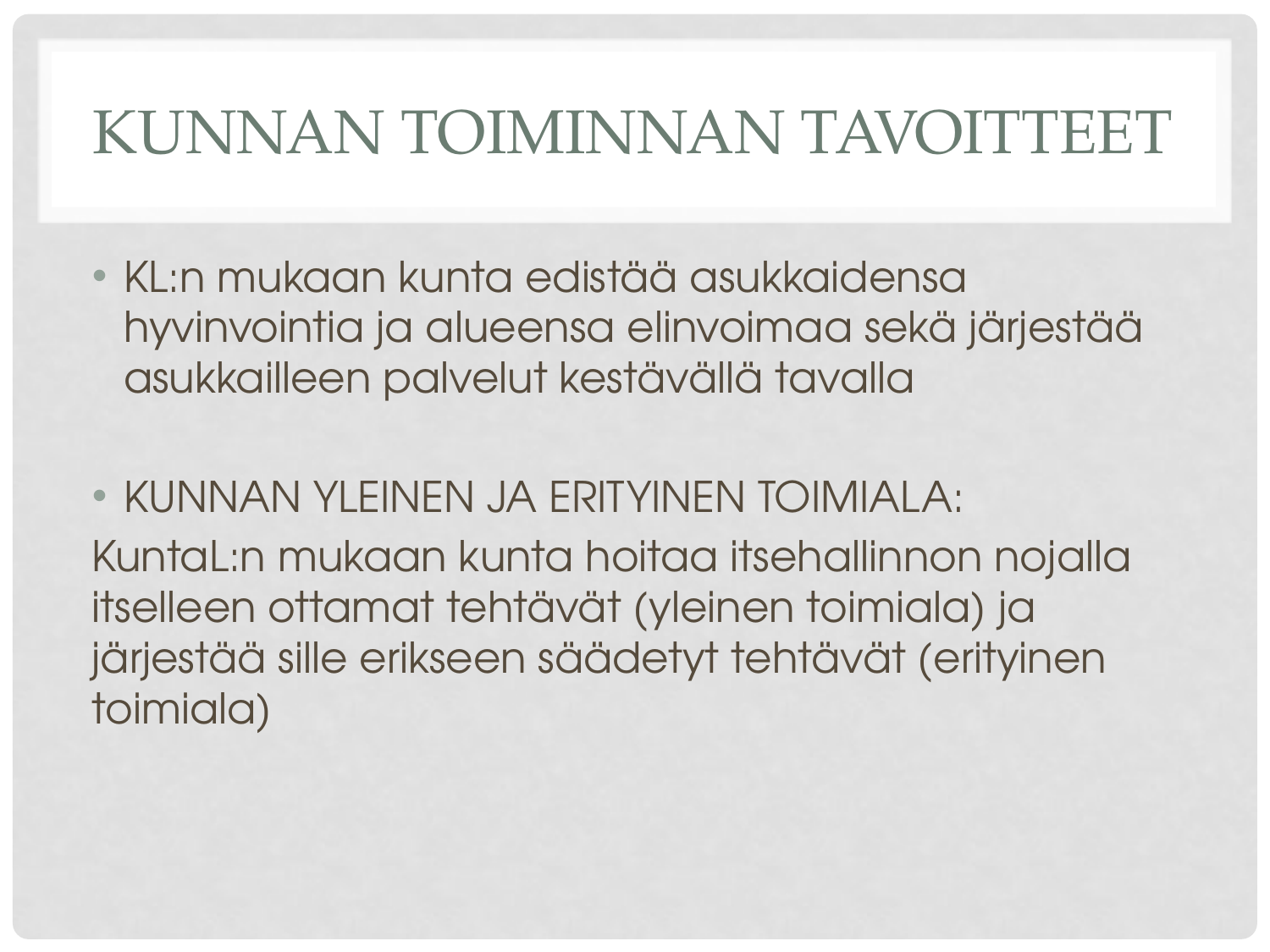

# Kunnan toiminnan tavoitteet
KL:n mukaan kunta edistää asukkaidensa hyvinvointia ja alueensa elinvoimaa sekä järjestää asukkailleen palvelut kestävällä tavalla

KUNNAN YLEINEN JA ERITYINEN TOIMIALA:
KuntaL:n mukaan kunta hoitaa itsehallinnon nojalla itselleen ottamat tehtävät (yleinen toimiala) ja järjestää sille erikseen säädetyt tehtävät (erityinen toimiala)